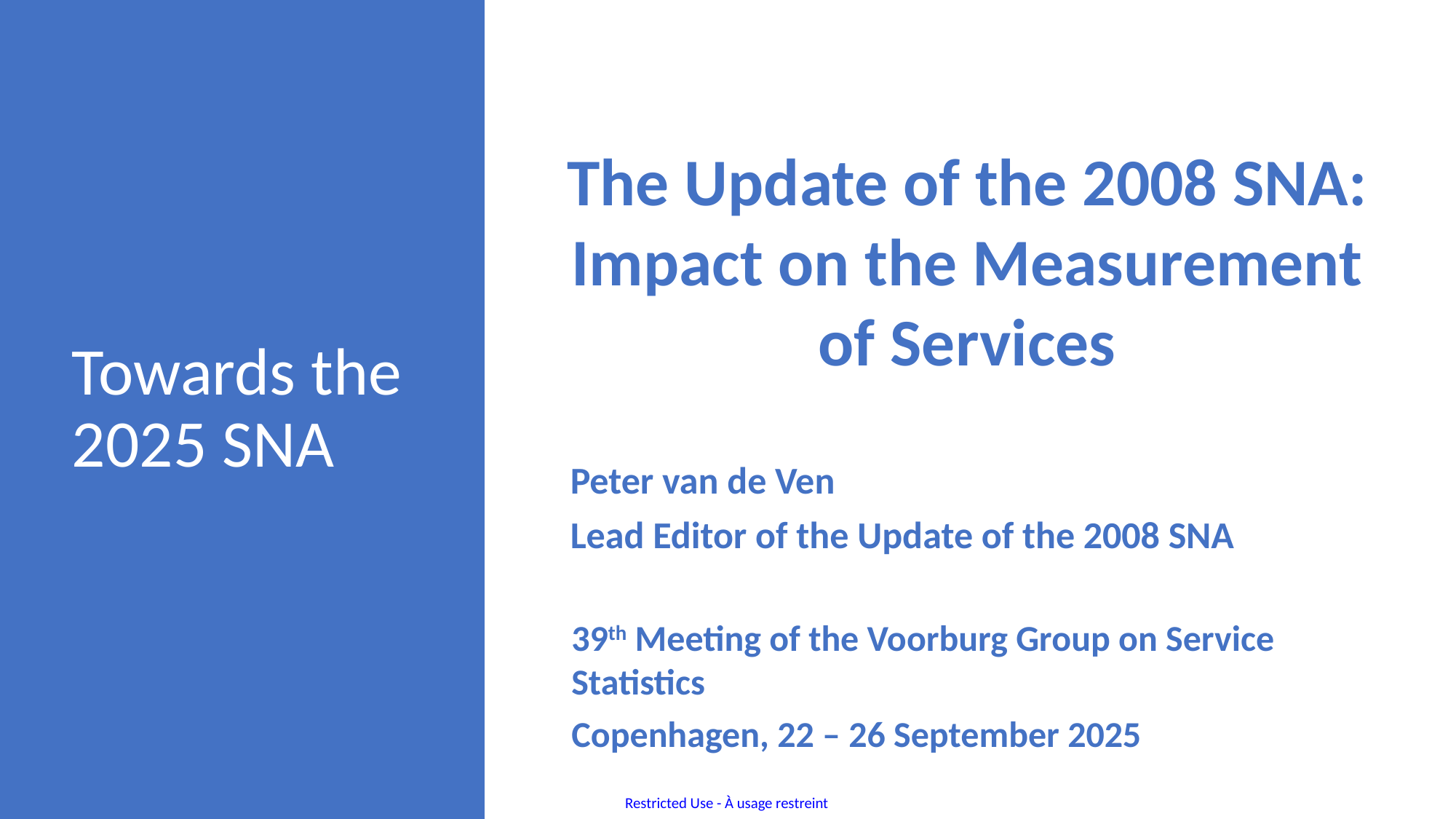

# Towards the 2025 SNA
The Update of the 2008 SNA: Impact on the Measurement of Services
Peter van de Ven
Lead Editor of the Update of the 2008 SNA
39th Meeting of the Voorburg Group on Service Statistics
Copenhagen, 22 – 26 September 2025